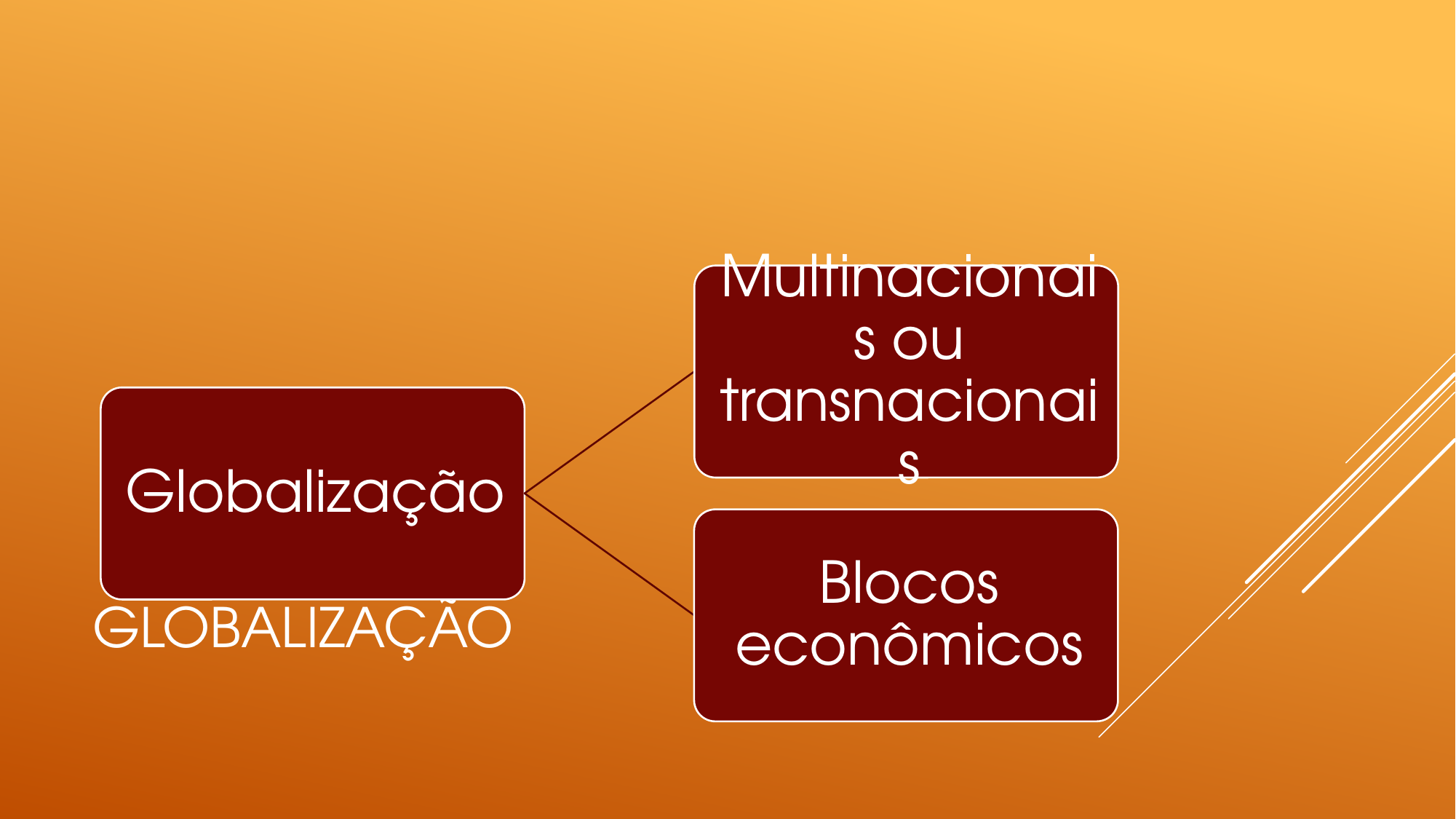

Globalização

Multinacionais ou transnacionais

Blocos econômicos
# GLOBALIZAÇÃO